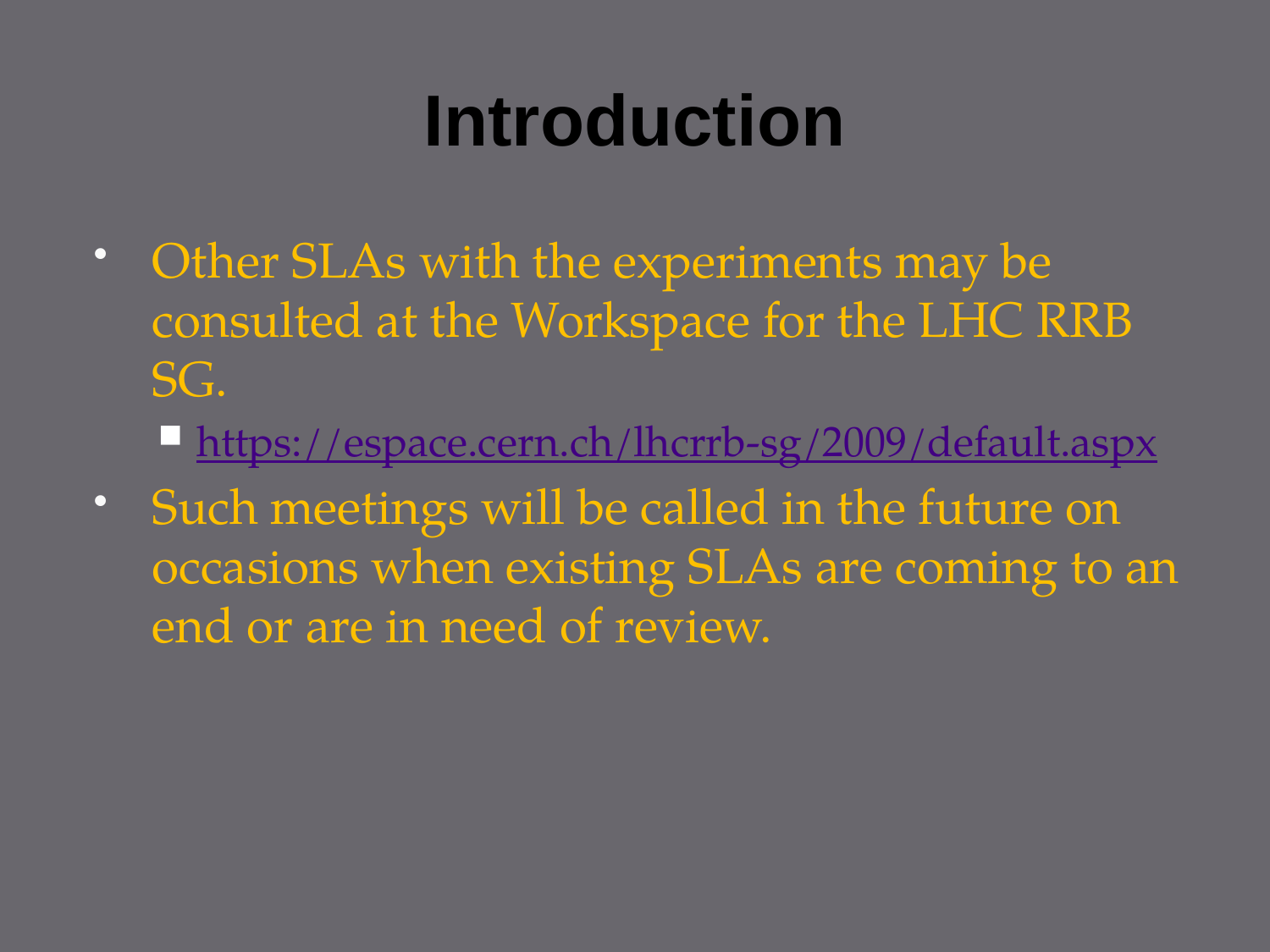

# Introduction
Other SLAs with the experiments may be consulted at the Workspace for the LHC RRB SG.
https://espace.cern.ch/lhcrrb-sg/2009/default.aspx
Such meetings will be called in the future on occasions when existing SLAs are coming to an end or are in need of review.